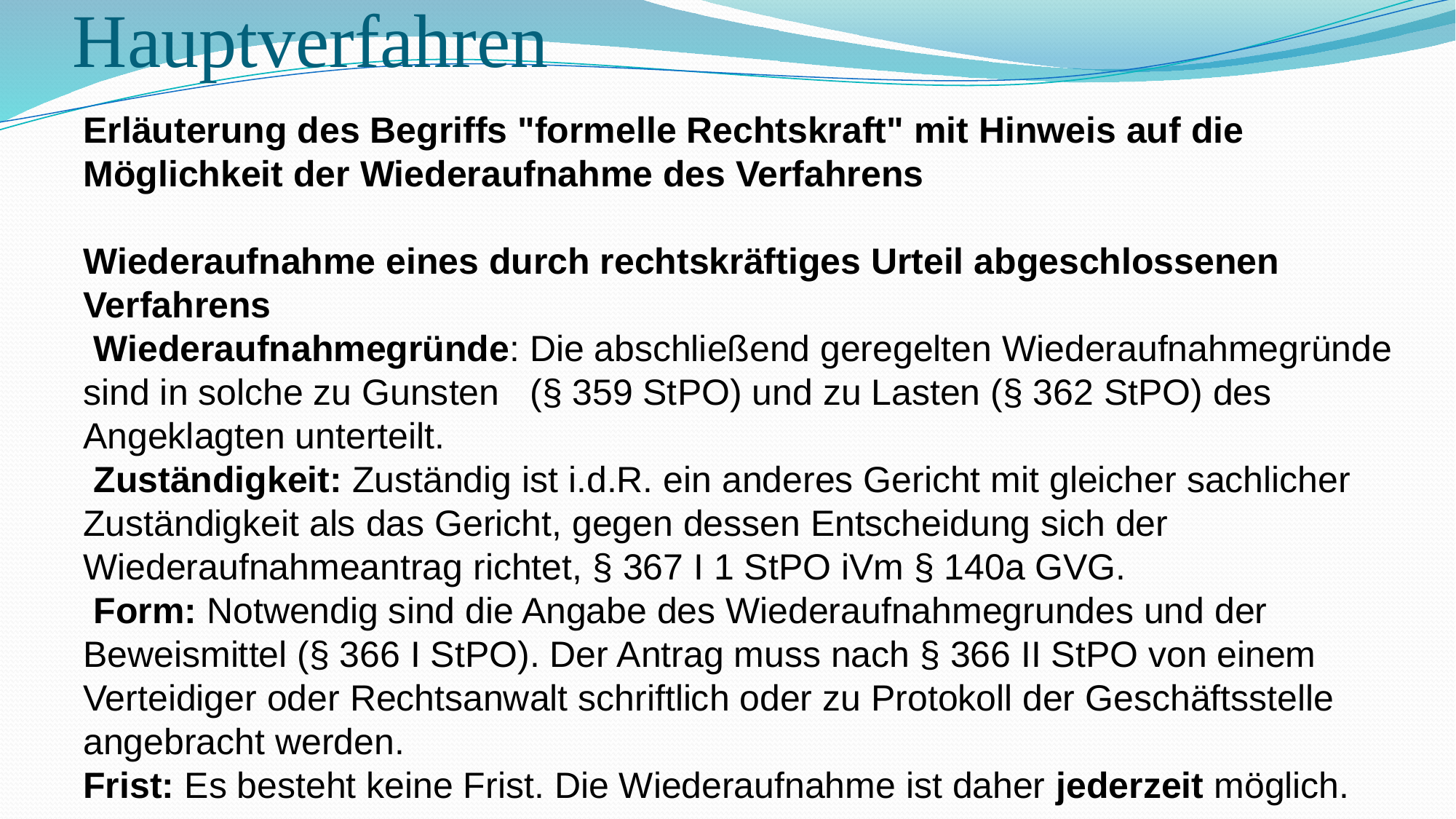

# Hauptverfahren
Erläuterung des Begriffs "formelle Rechtskraft" mit Hinweis auf die Möglichkeit der Wiederaufnahme des Verfahrens

Wiederaufnahme eines durch rechtskräftiges Urteil abgeschlossenen Verfahrens
 Wiederaufnahmegründe: Die abschließend geregelten Wiederaufnahmegründe sind in solche zu Gunsten   (§ 359 StPO) und zu Lasten (§ 362 StPO) des Angeklagten unterteilt.
 Zuständigkeit: Zuständig ist i.d.R. ein anderes Gericht mit gleicher sachlicher Zuständigkeit als das Gericht, gegen dessen Entscheidung sich der Wiederaufnahmeantrag richtet, § 367 I 1 StPO iVm § 140a GVG.
 Form: Notwendig sind die Angabe des Wiederaufnahmegrundes und der Beweismittel (§ 366 I StPO). Der Antrag muss nach § 366 II StPO von einem Verteidiger oder Rechtsanwalt schriftlich oder zu Protokoll der Geschäftsstelle angebracht werden.
Frist: Es besteht keine Frist. Die Wiederaufnahme ist daher jederzeit möglich.